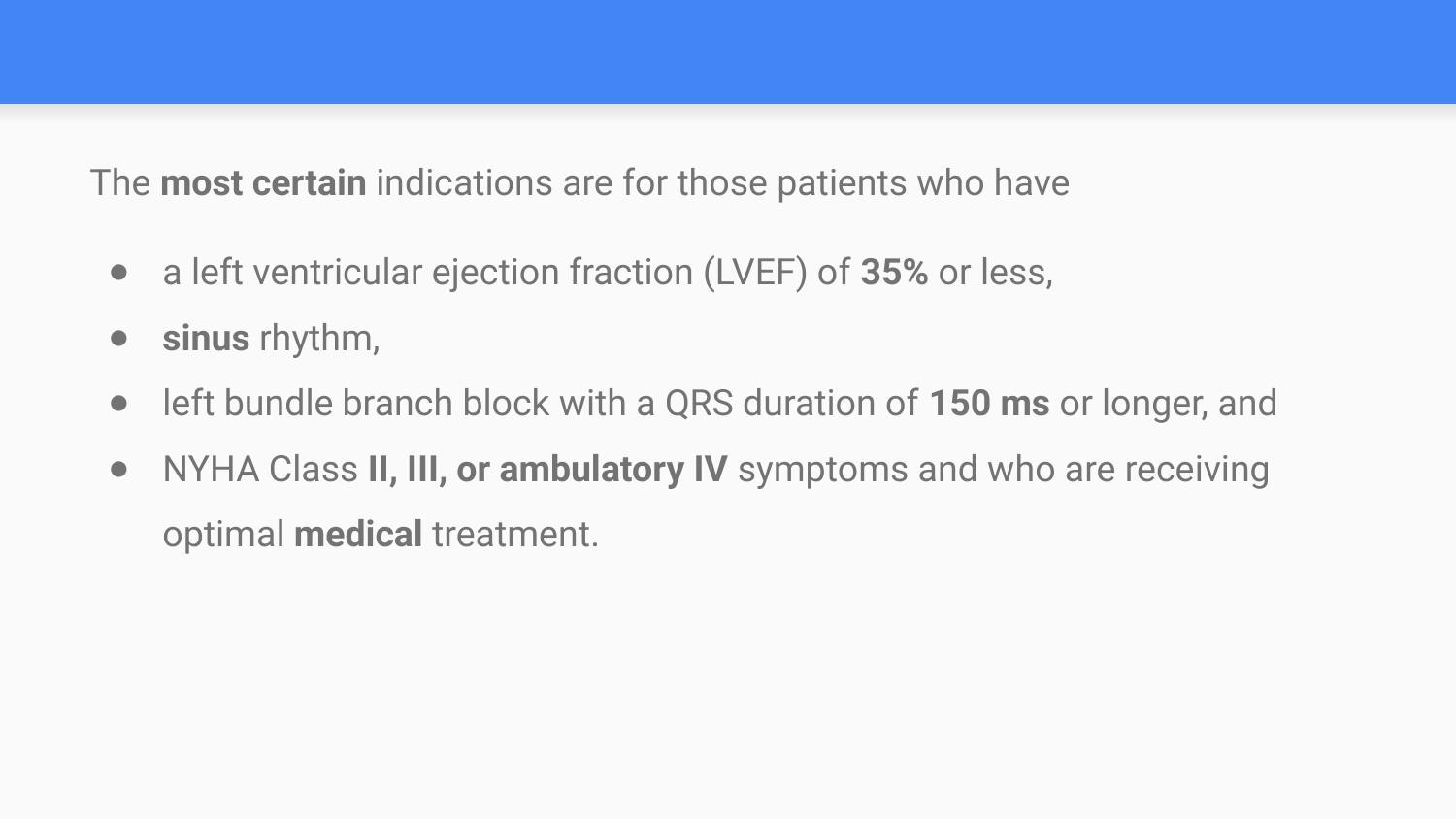

#
The most certain indications are for those patients who have
a left ventricular ejection fraction (LVEF) of 35% or less,
sinus rhythm,
left bundle branch block with a QRS duration of 150 ms or longer, and
NYHA Class II, III, or ambulatory IV symptoms and who are receiving optimal medical treatment.